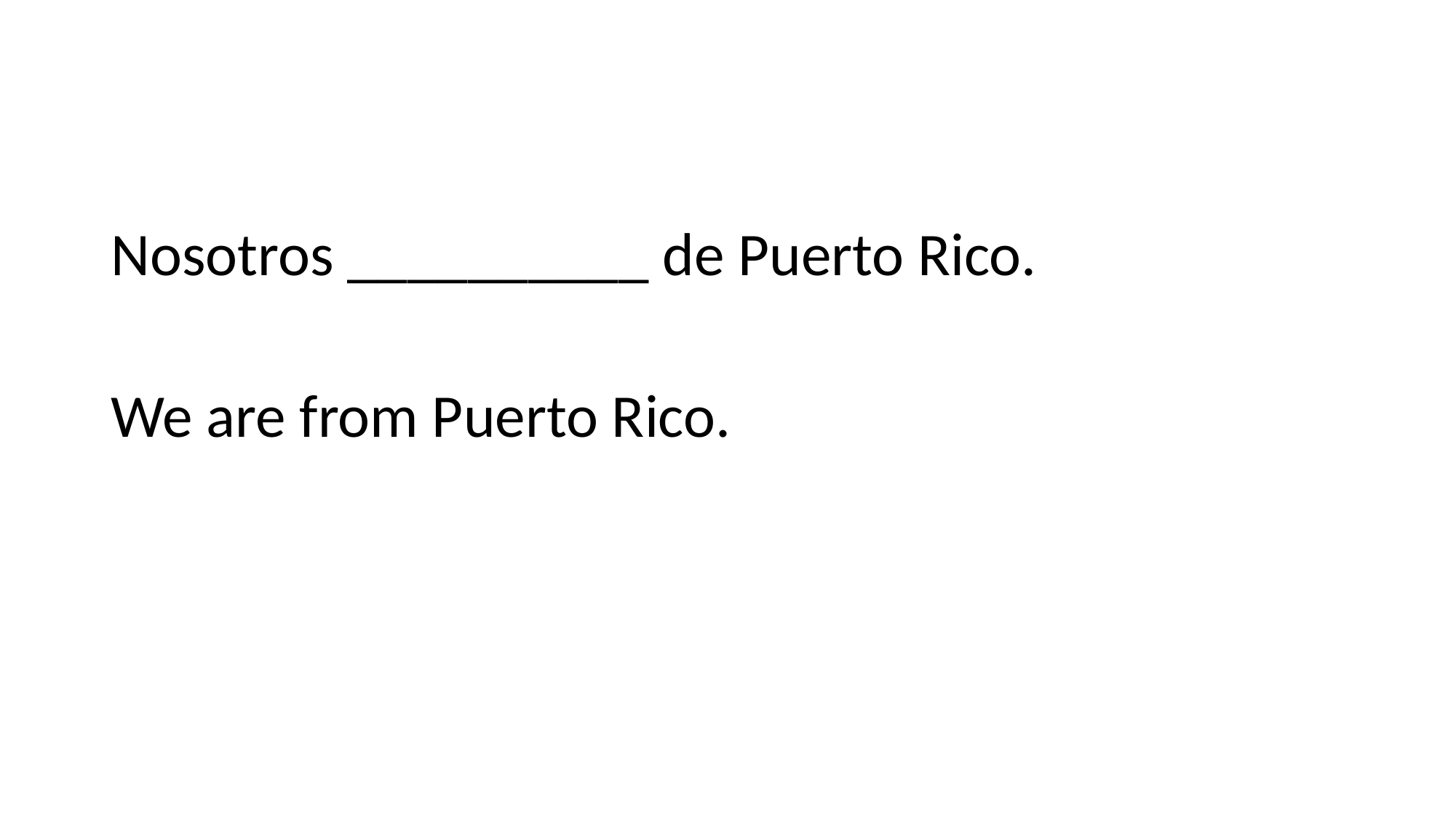

#
Nosotros __________ de Puerto Rico.

We are from Puerto Rico.